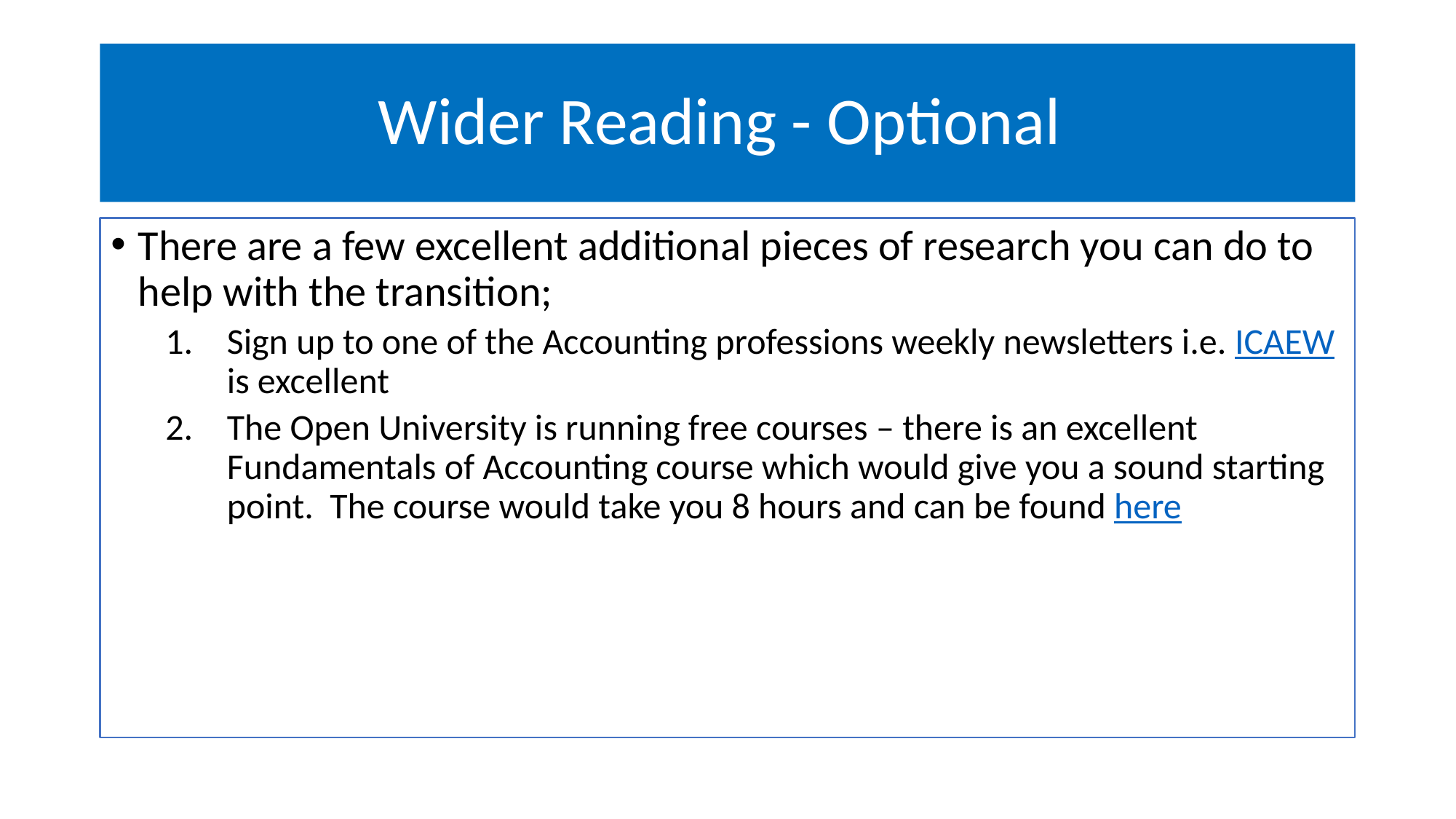

# Wider Reading - Optional
There are a few excellent additional pieces of research you can do to help with the transition;
Sign up to one of the Accounting professions weekly newsletters i.e. ICAEW is excellent
The Open University is running free courses – there is an excellent Fundamentals of Accounting course which would give you a sound starting point.  The course would take you 8 hours and can be found here